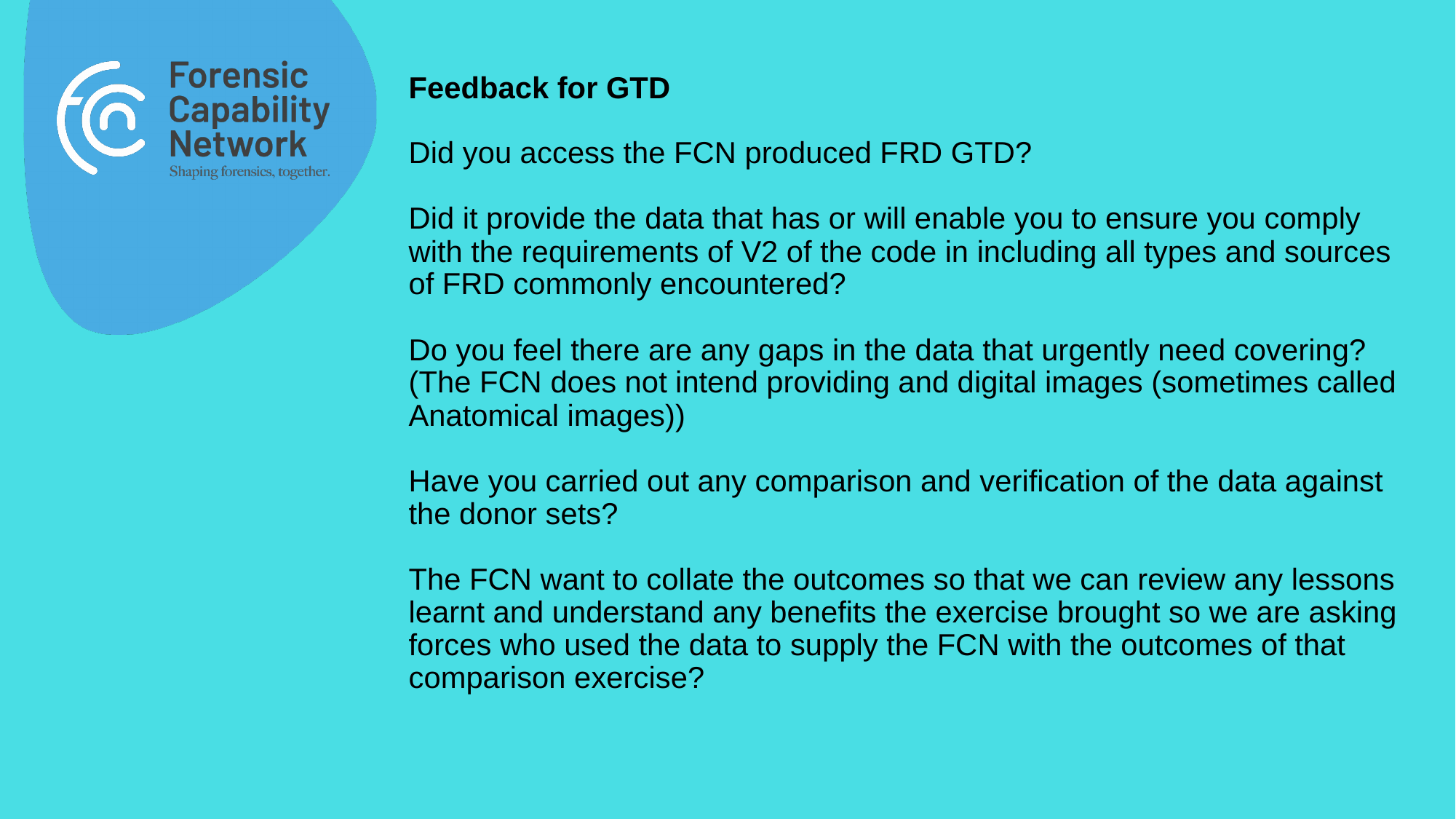

# Feedback for GTD Did you access the FCN produced FRD GTD? Did it provide the data that has or will enable you to ensure you comply with the requirements of V2 of the code in including all types and sources of FRD commonly encountered? Do you feel there are any gaps in the data that urgently need covering? (The FCN does not intend providing and digital images (sometimes called Anatomical images)) Have you carried out any comparison and verification of the data against the donor sets? The FCN want to collate the outcomes so that we can review any lessons learnt and understand any benefits the exercise brought so we are asking forces who used the data to supply the FCN with the outcomes of that comparison exercise?